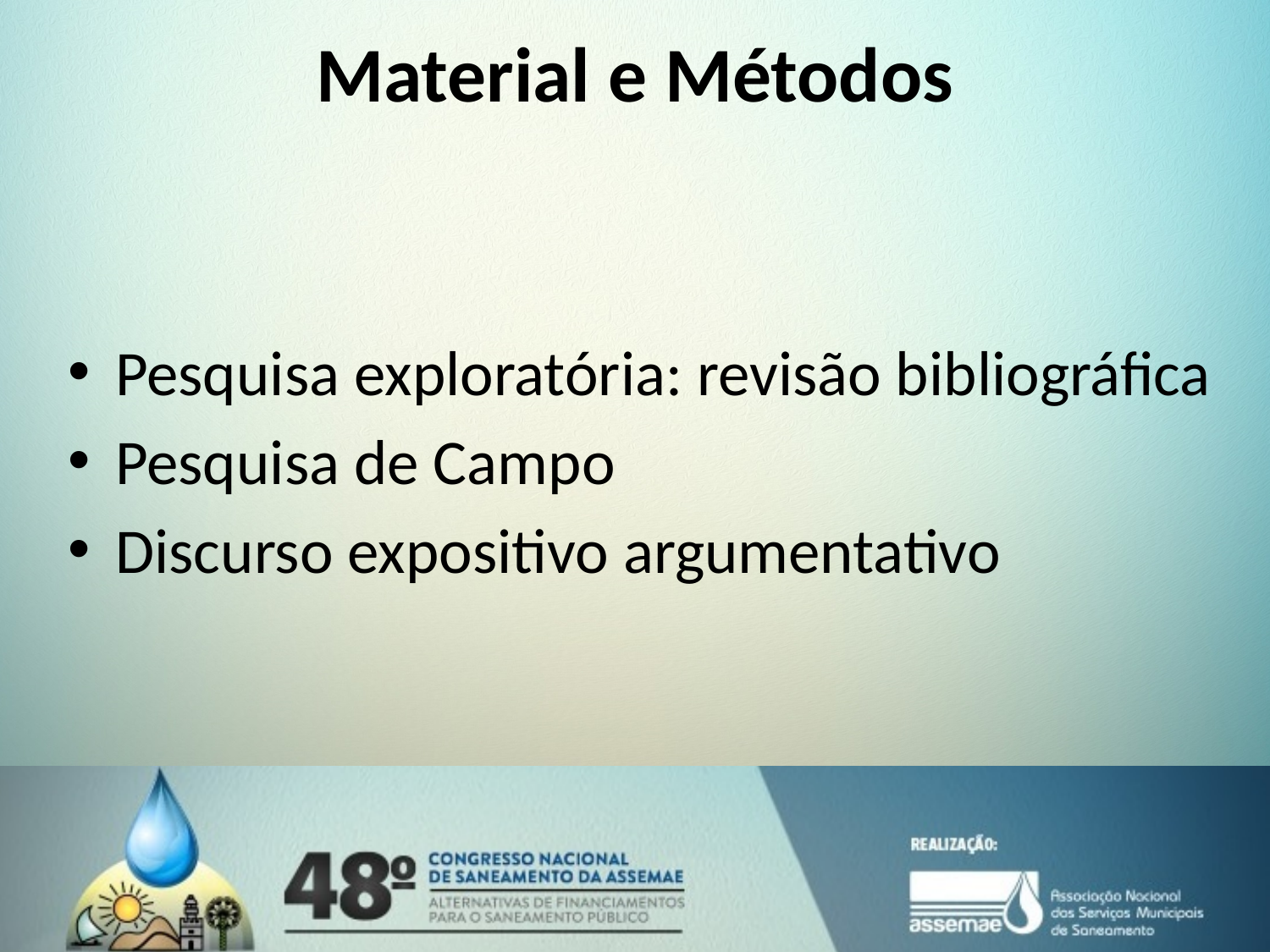

# Material e Métodos

Pesquisa exploratória: revisão bibliográfica
Pesquisa de Campo
Discurso expositivo argumentativo